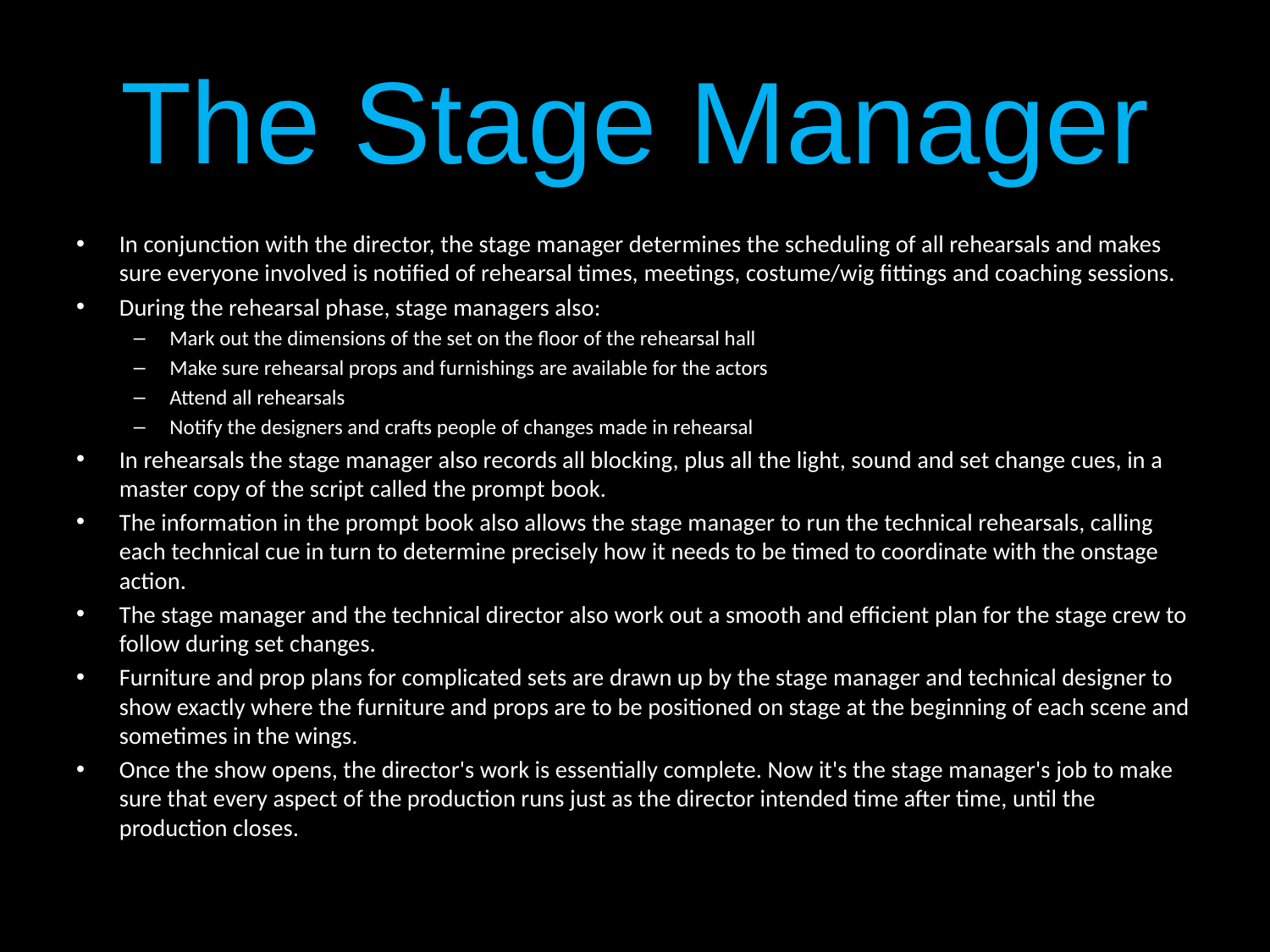

# The Stage Manager
In conjunction with the director, the stage manager determines the scheduling of all rehearsals and makes sure everyone involved is notified of rehearsal times, meetings, costume/wig fittings and coaching sessions.
During the rehearsal phase, stage managers also:
Mark out the dimensions of the set on the floor of the rehearsal hall
Make sure rehearsal props and furnishings are available for the actors
Attend all rehearsals
Notify the designers and crafts people of changes made in rehearsal
In rehearsals the stage manager also records all blocking, plus all the light, sound and set change cues, in a master copy of the script called the prompt book.
The information in the prompt book also allows the stage manager to run the technical rehearsals, calling each technical cue in turn to determine precisely how it needs to be timed to coordinate with the onstage action.
The stage manager and the technical director also work out a smooth and efficient plan for the stage crew to follow during set changes.
Furniture and prop plans for complicated sets are drawn up by the stage manager and technical designer to show exactly where the furniture and props are to be positioned on stage at the beginning of each scene and sometimes in the wings.
Once the show opens, the director's work is essentially complete. Now it's the stage manager's job to make sure that every aspect of the production runs just as the director intended time after time, until the production closes.